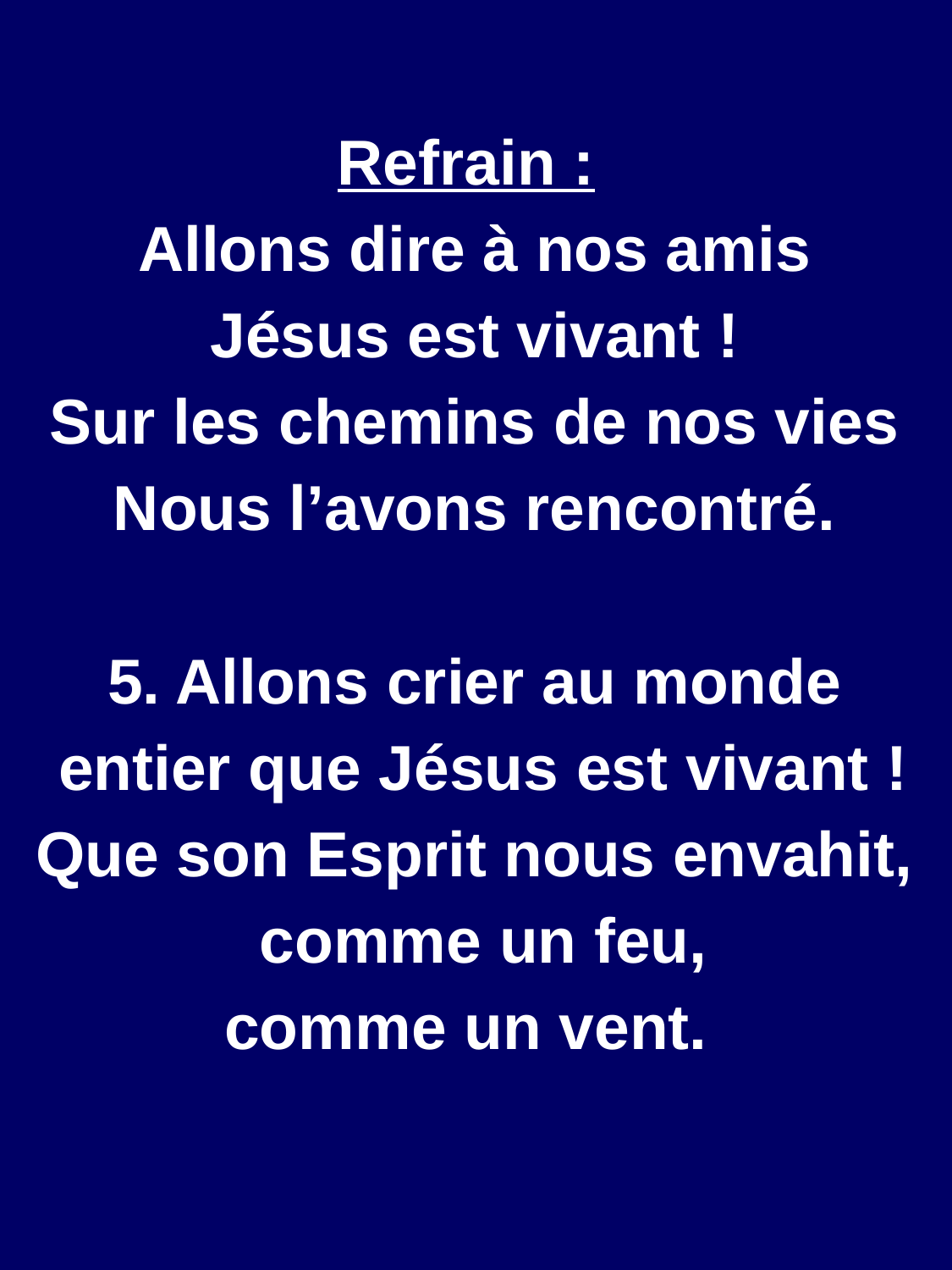

Refrain :
Allons dire à nos amis
Jésus est vivant !
Sur les chemins de nos vies
Nous l’avons rencontré.

5. Allons crier au monde
 entier que Jésus est vivant !
Que son Esprit nous envahit,
 comme un feu,
comme un vent.